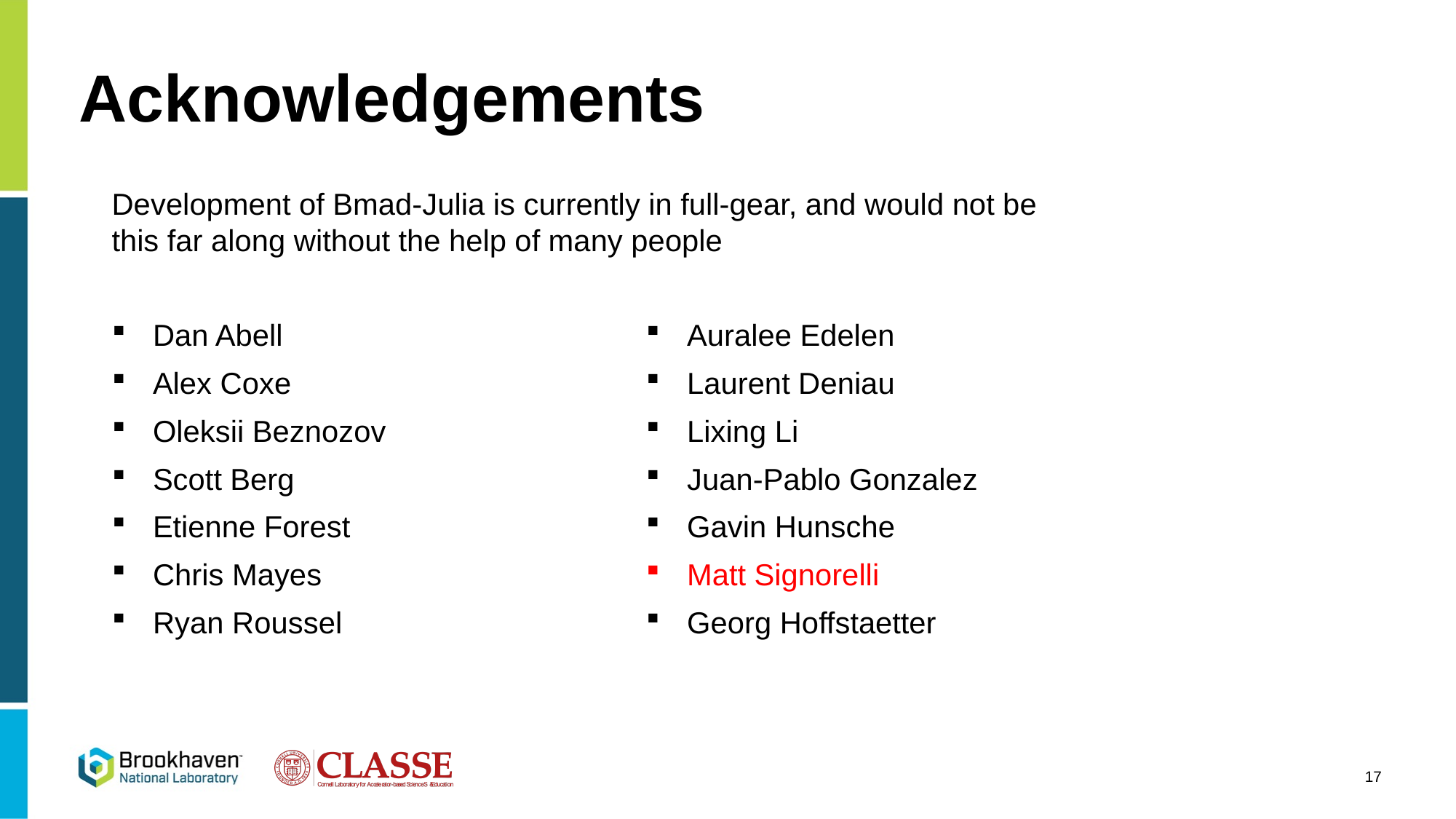

# Acknowledgements
Development of Bmad-Julia is currently in full-gear, and would not be this far along without the help of many people
Dan Abell
Alex Coxe
Oleksii Beznozov
Scott Berg
Etienne Forest
Chris Mayes
Ryan Roussel
Auralee Edelen
Laurent Deniau
Lixing Li
Juan-Pablo Gonzalez
Gavin Hunsche
Matt Signorelli
Georg Hoffstaetter
17